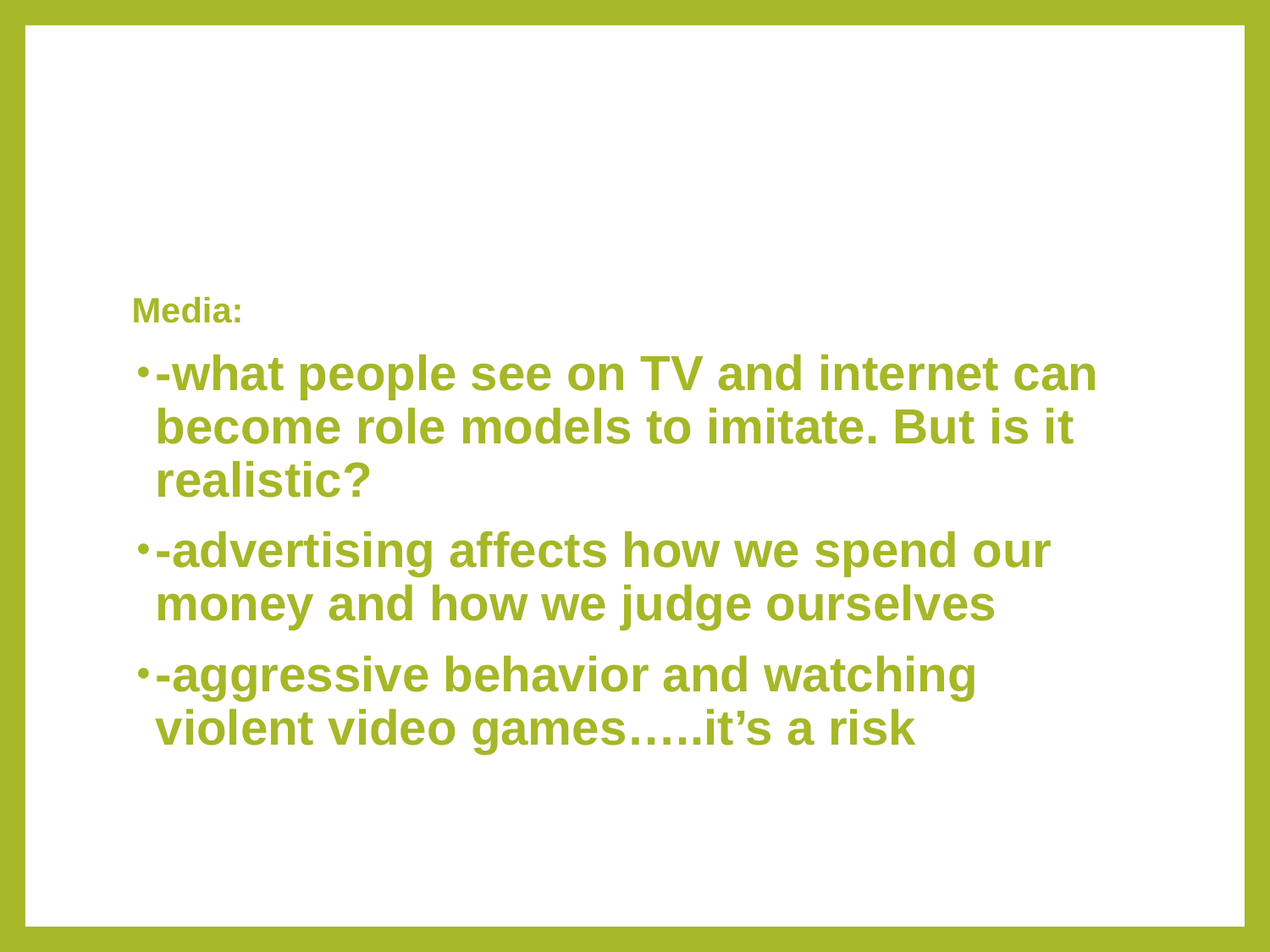

#
Media:
-what people see on TV and internet can become role models to imitate. But is it realistic?
-advertising affects how we spend our money and how we judge ourselves
-aggressive behavior and watching violent video games…..it’s a risk